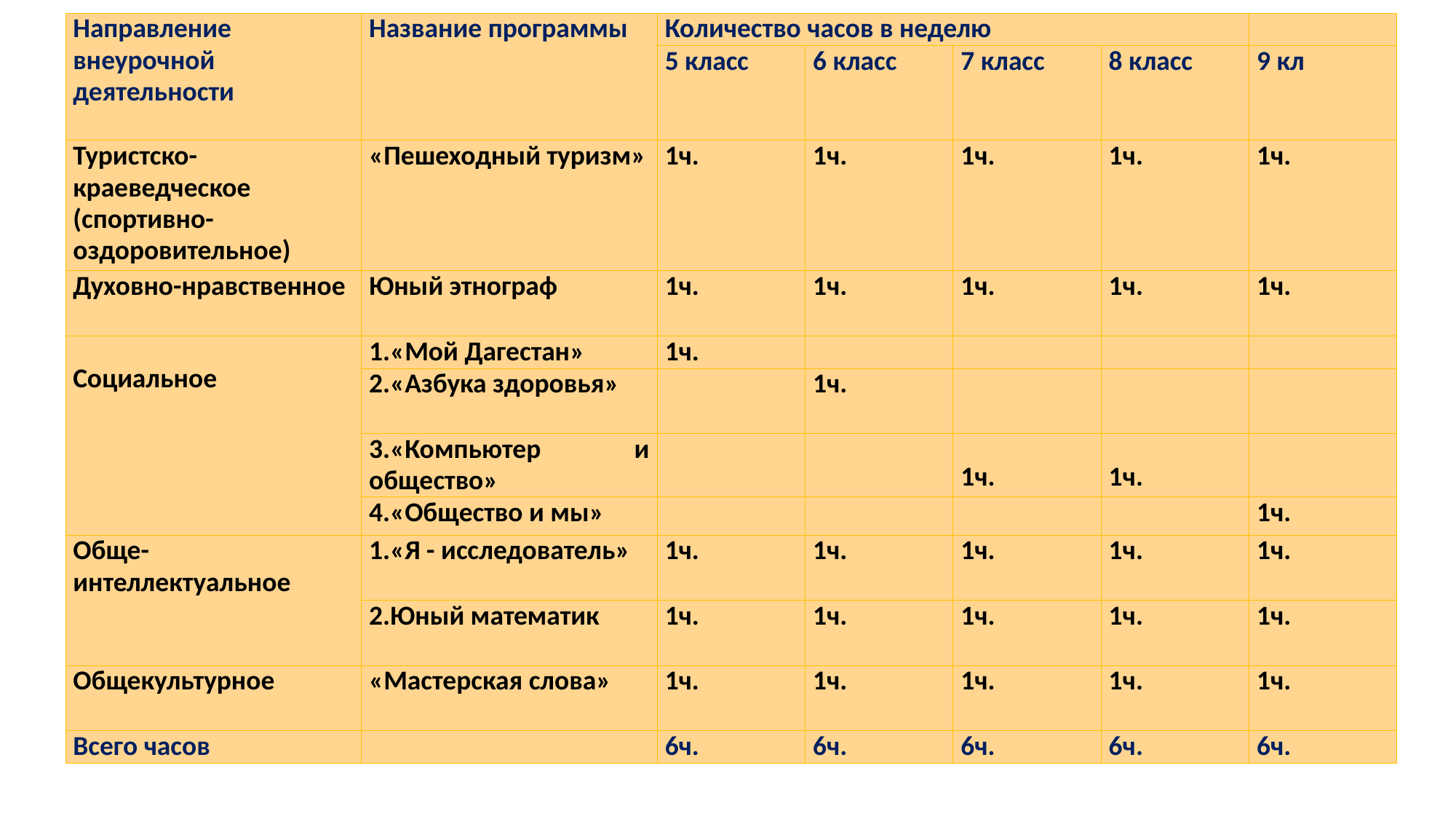

| Направление внеурочной деятельности | Название программы | Количество часов в неделю |  |  |  |  |
| --- | --- | --- | --- | --- | --- | --- |
|  |  | 5 класс | 6 класс | 7 класс | 8 класс | 9 кл |
| Туристско-краеведческое (спортивно-оздоровительное) | «Пешеходный туризм» | 1ч. | 1ч. | 1ч. | 1ч. | 1ч. |
| Духовно-нравственное | Юный этнограф | 1ч. | 1ч. | 1ч. | 1ч. | 1ч. |
| Социальное | 1.«Мой Дагестан» | 1ч. |  |  |  |  |
|  | 2.«Азбука здоровья» |  | 1ч. |  |  |  |
|  | 3.«Компьютер и общество» |  |  | 1ч. | 1ч. |  |
|  | 4.«Общество и мы» |  |  |  |  | 1ч. |
| Обще-интеллектуальное | 1.«Я - исследователь» | 1ч. | 1ч. | 1ч. | 1ч. | 1ч. |
|  | 2.Юный математик | 1ч. | 1ч. | 1ч. | 1ч. | 1ч. |
| Общекультурное | «Мастерская слова» | 1ч. | 1ч. | 1ч. | 1ч. | 1ч. |
| Всего часов |  | 6ч. | 6ч. | 6ч. | 6ч. | 6ч. |